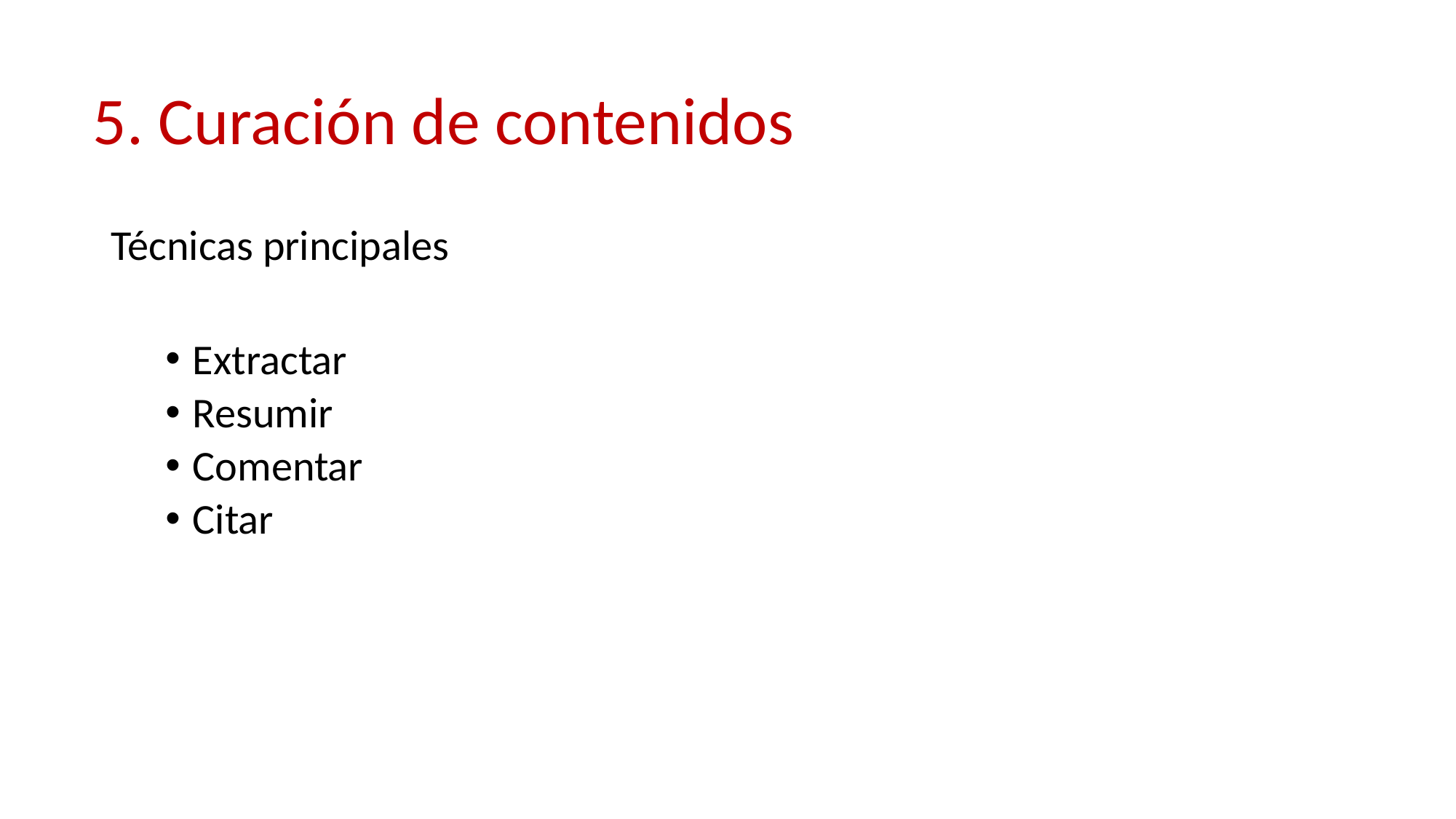

# 5. Curación de contenidos
Técnicas principales

Extractar
Resumir
Comentar
Citar